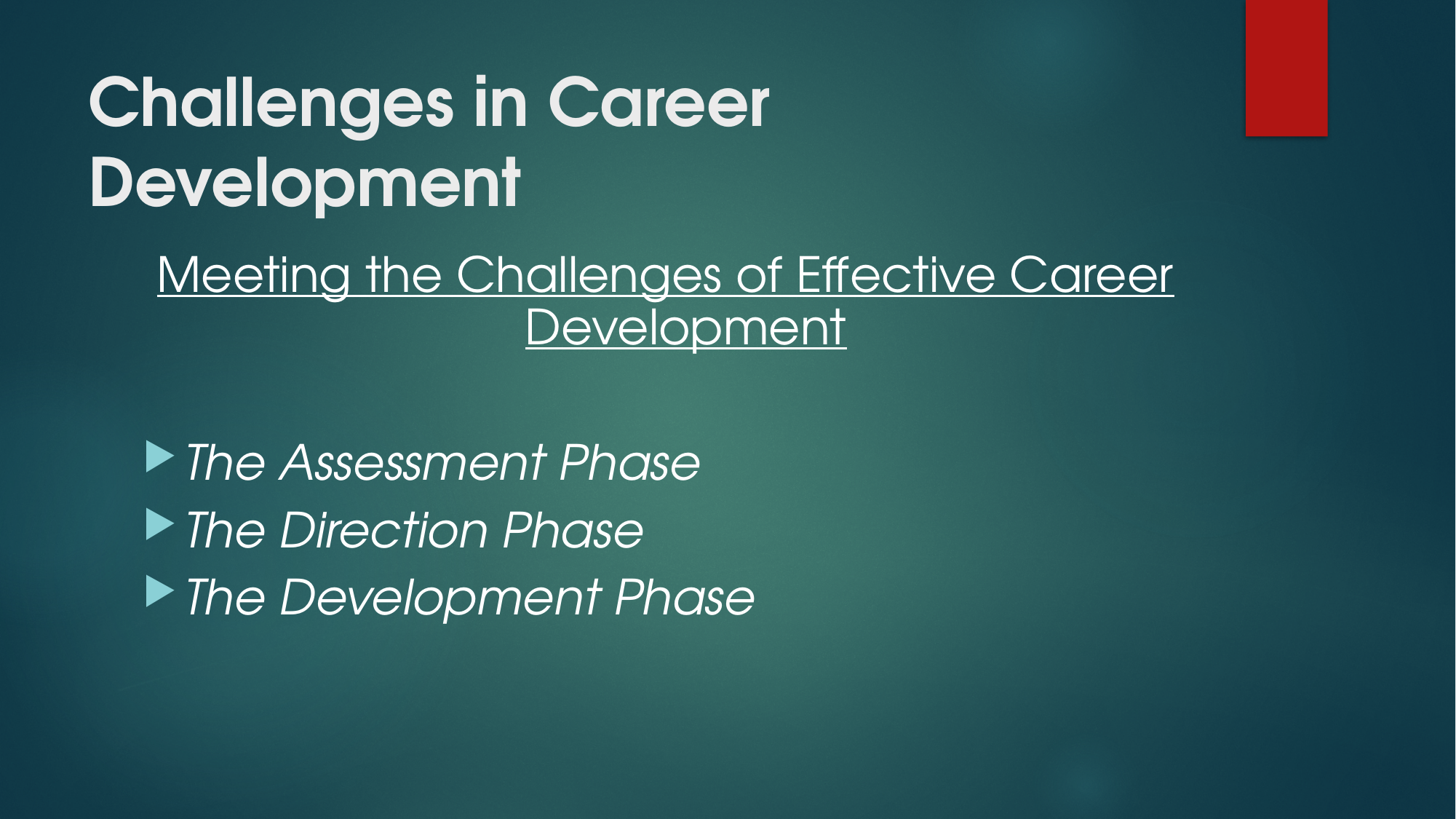

# Challenges in Career Development
Meeting the Challenges of Effective Career Development

The Assessment Phase
The Direction Phase
The Development Phase